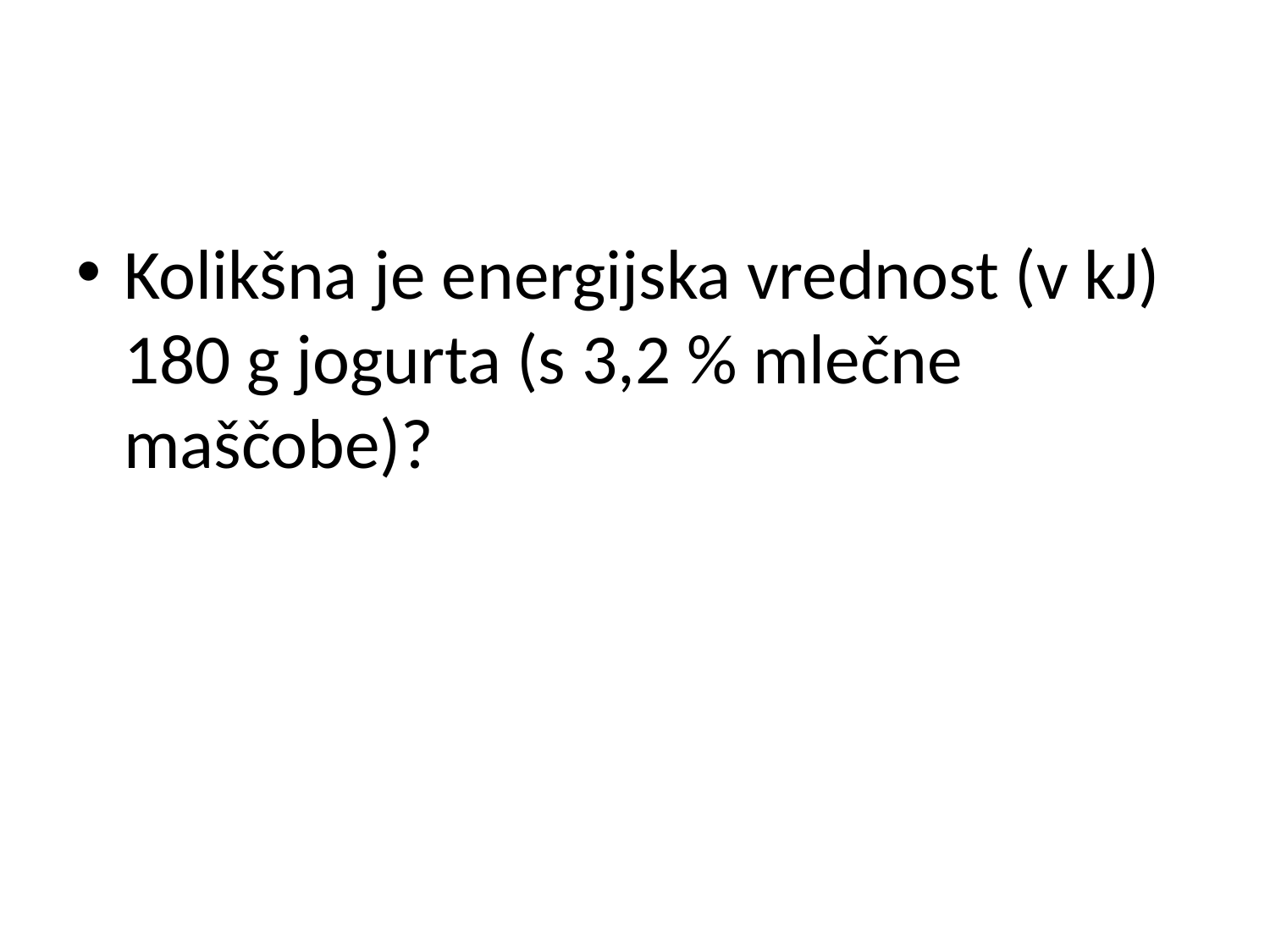

#
Kolikšna je energijska vrednost (v kJ) 180 g jogurta (s 3,2 % mlečne maščobe)?